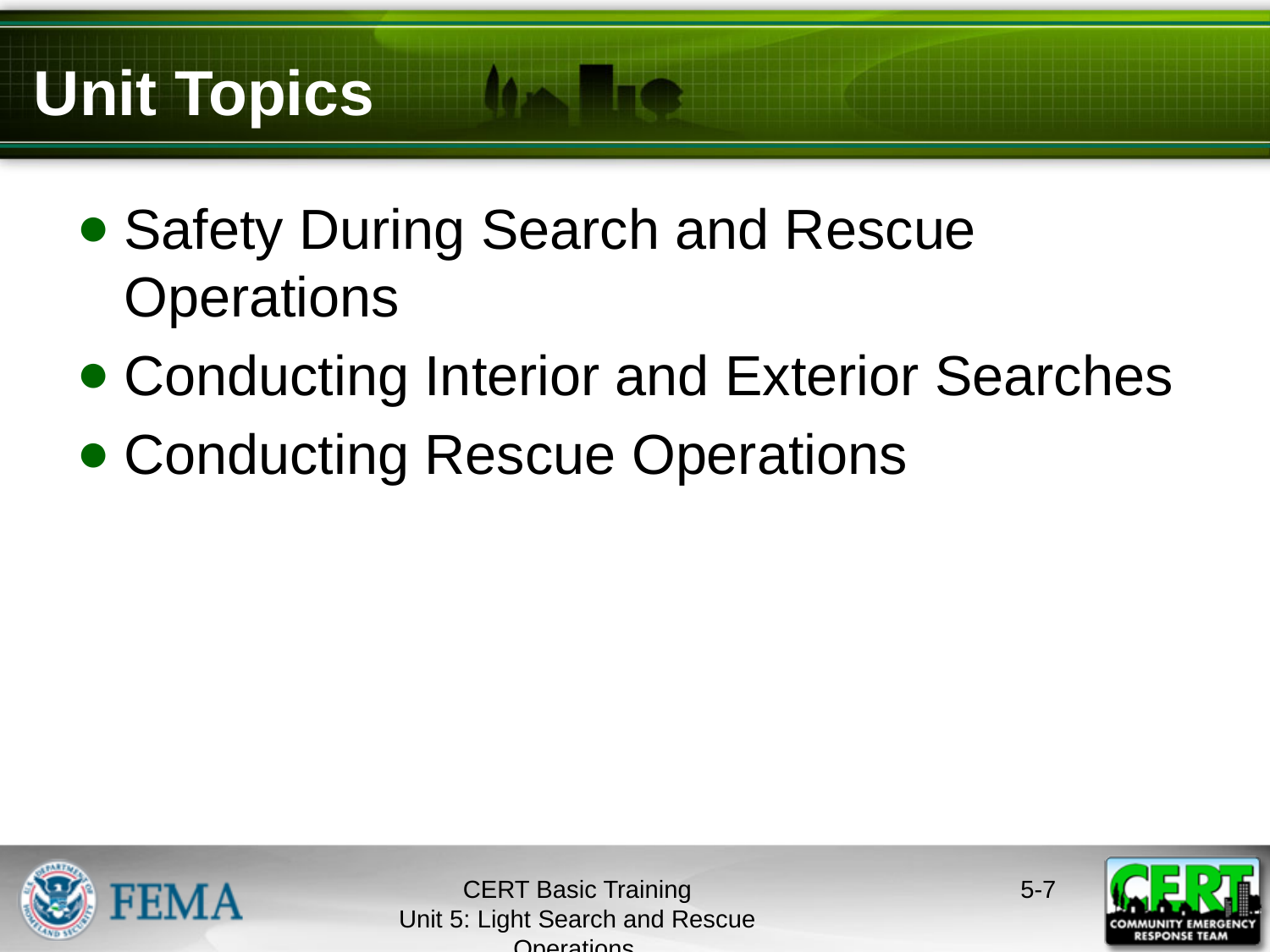

# Unit Topics
Safety During Search and Rescue Operations
Conducting Interior and Exterior Searches
Conducting Rescue Operations

CERT Basic Training
Unit 5: Light Search and Rescue Operations
5-7